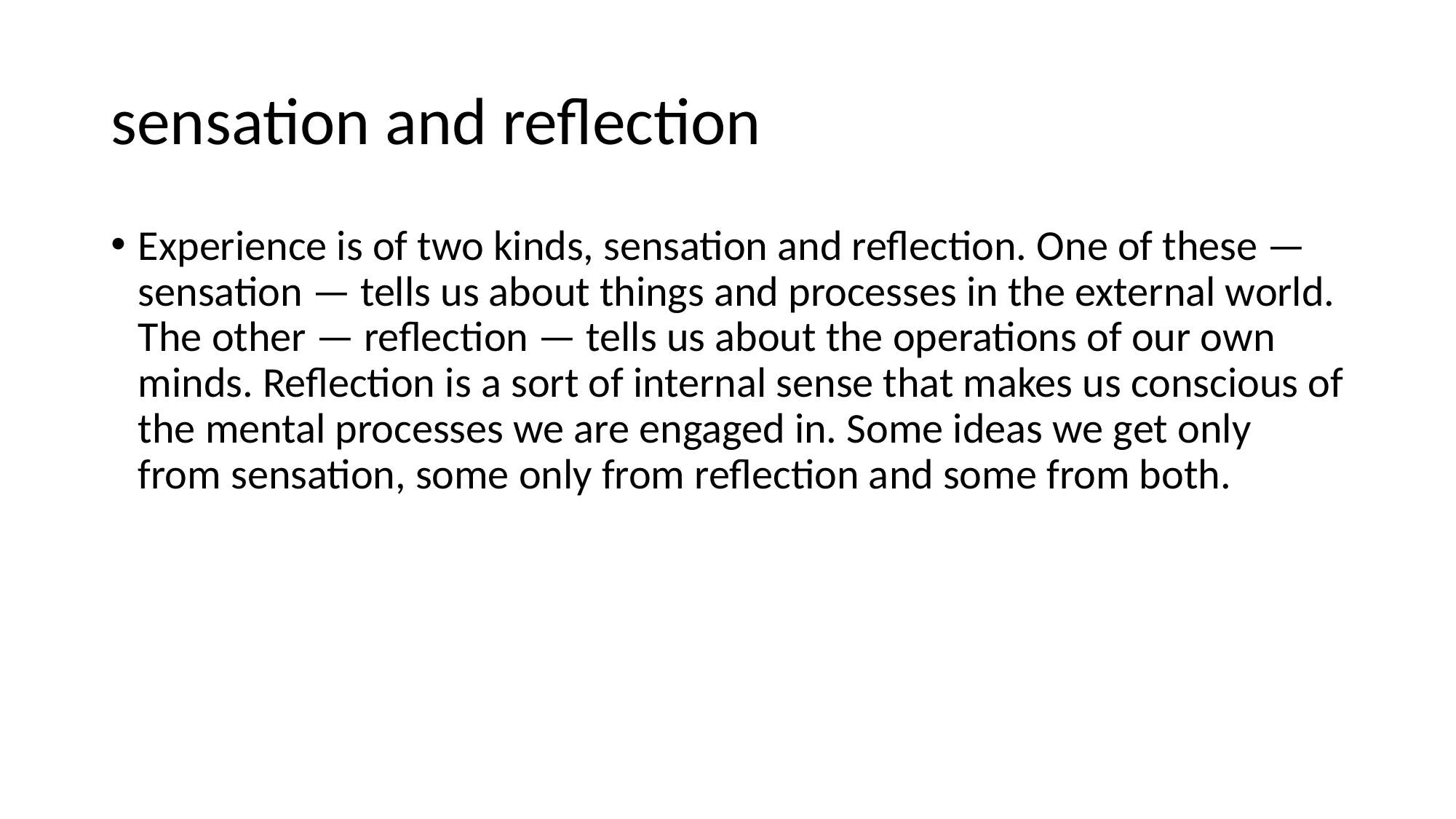

# sensation and reflection
Experience is of two kinds, sensation and reflection. One of these — sensation — tells us about things and processes in the external world. The other — reflection — tells us about the operations of our own minds. Reflection is a sort of internal sense that makes us conscious of the mental processes we are engaged in. Some ideas we get only from sensation, some only from reflection and some from both.